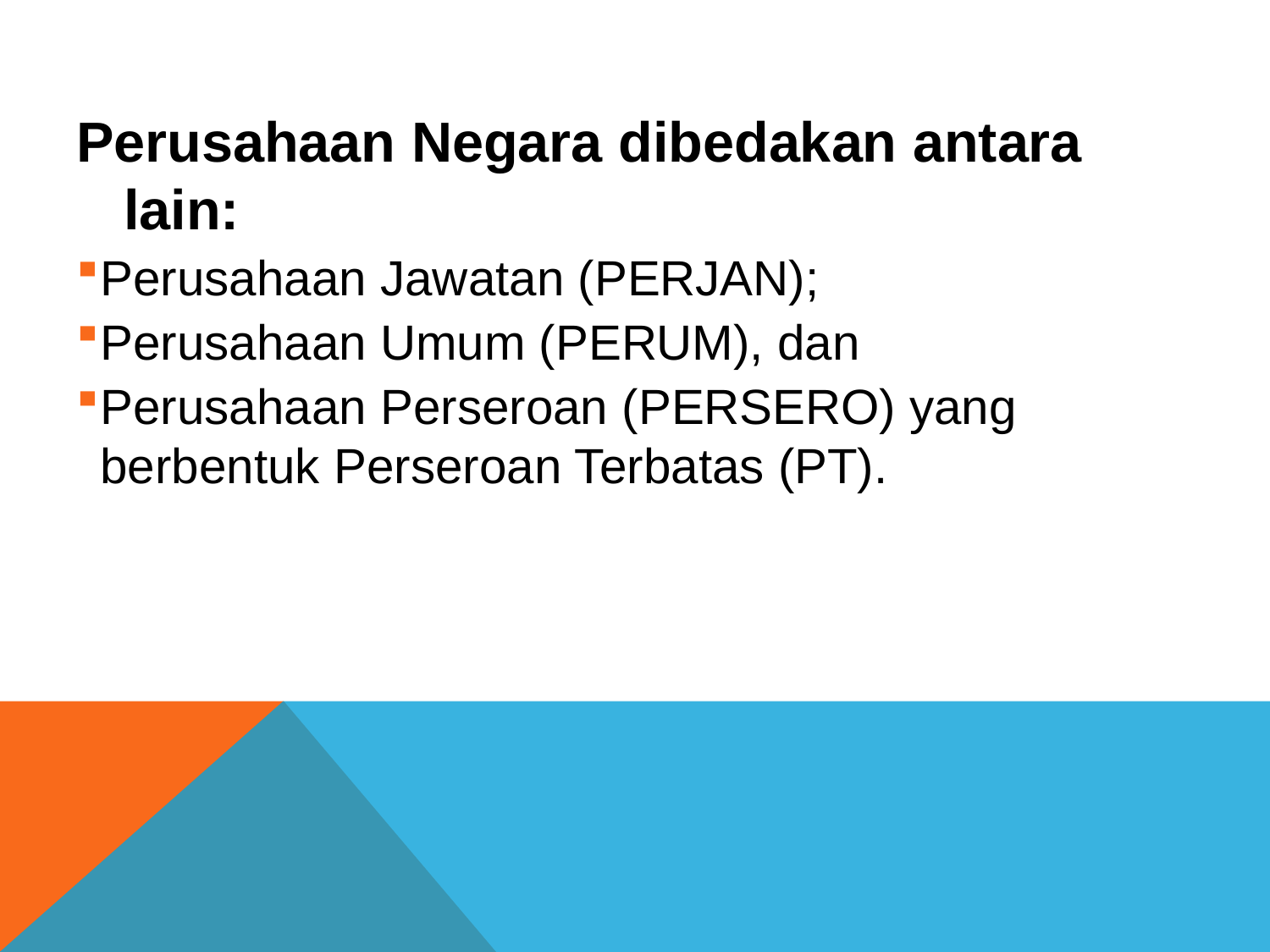

Perusahaan Negara dibedakan antara lain:
Perusahaan Jawatan (PERJAN);
Perusahaan Umum (PERUM), dan
Perusahaan Perseroan (PERSERO) yang berbentuk Perseroan Terbatas (PT).